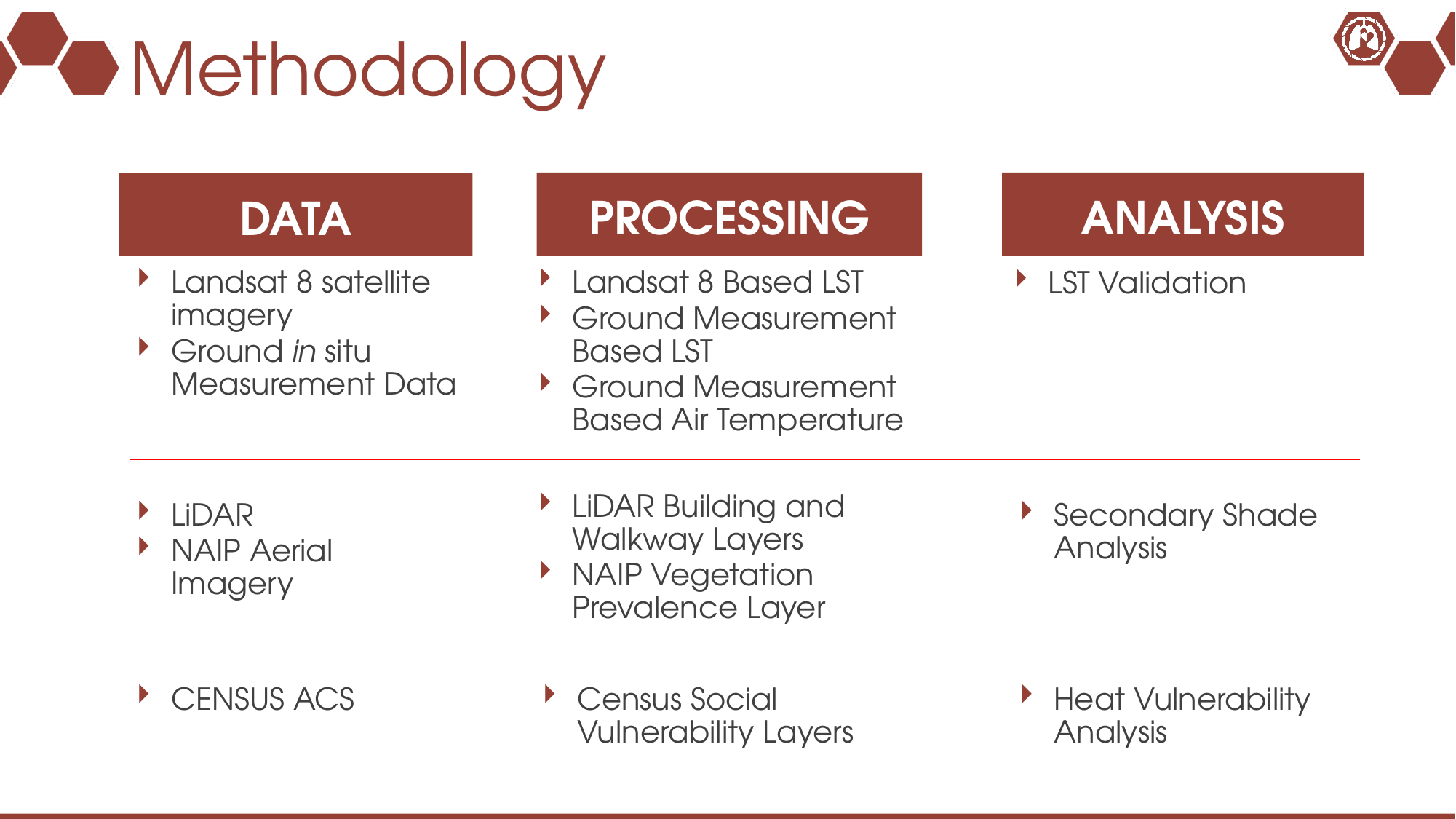

# Methodology
ANALYSIS
PROCESSING
DATA
Landsat 8 Based LST
Ground Measurement Based LST
Ground Measurement Based Air Temperature

Landsat 8 satellite imagery
Ground in situ Measurement Data
LST Validation
LiDAR Building and Walkway Layers
NAIP Vegetation Prevalence Layer

LiDAR
NAIP Aerial Imagery
Secondary Shade Analysis
CENSUS ACS
Census Social Vulnerability Layers

Heat Vulnerability Analysis